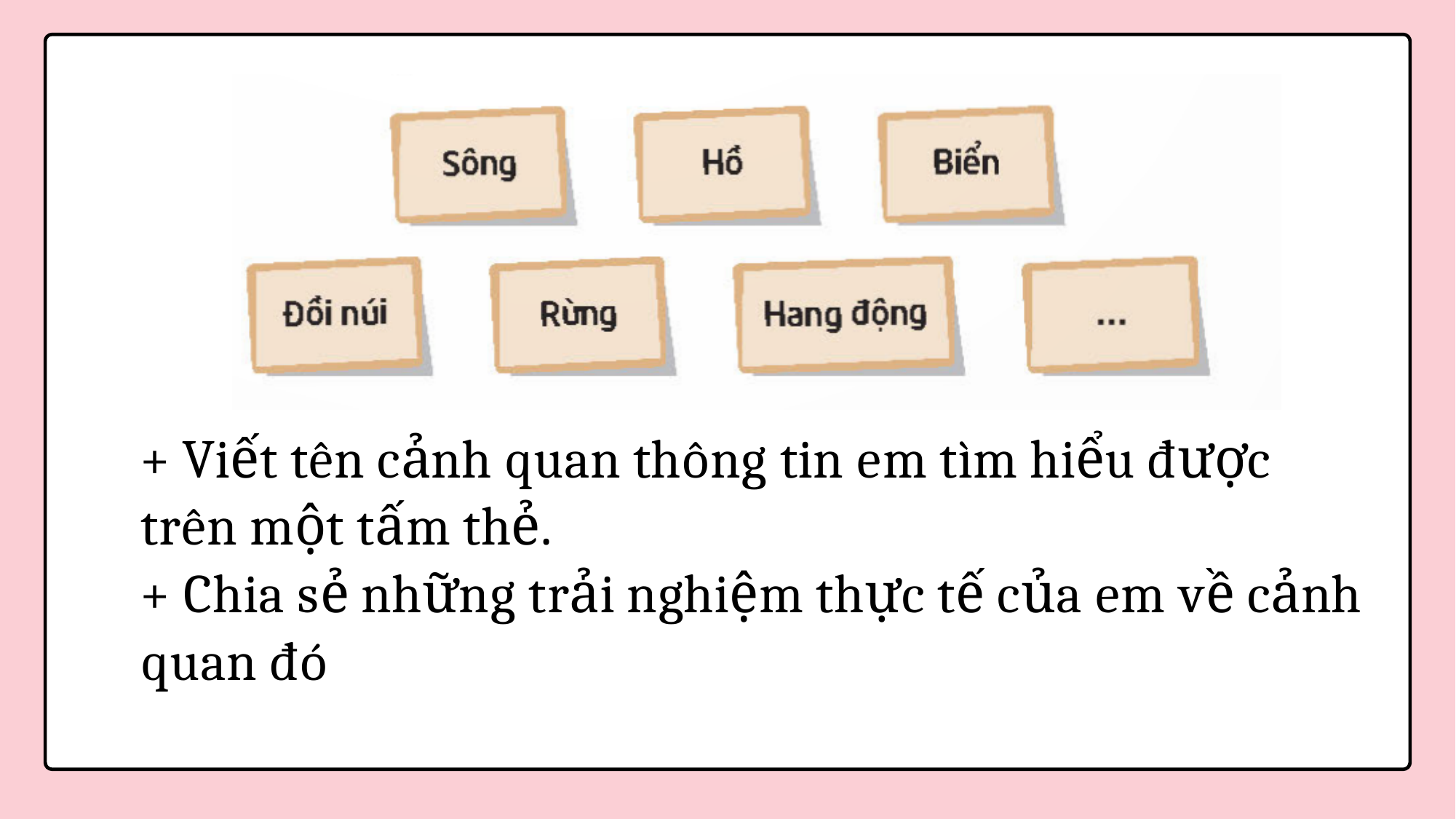

+ Viết tên cảnh quan thông tin em tìm hiểu được trên một tấm thẻ.
+ Chia sẻ những trải nghiệm thực tế của em về cảnh quan đó